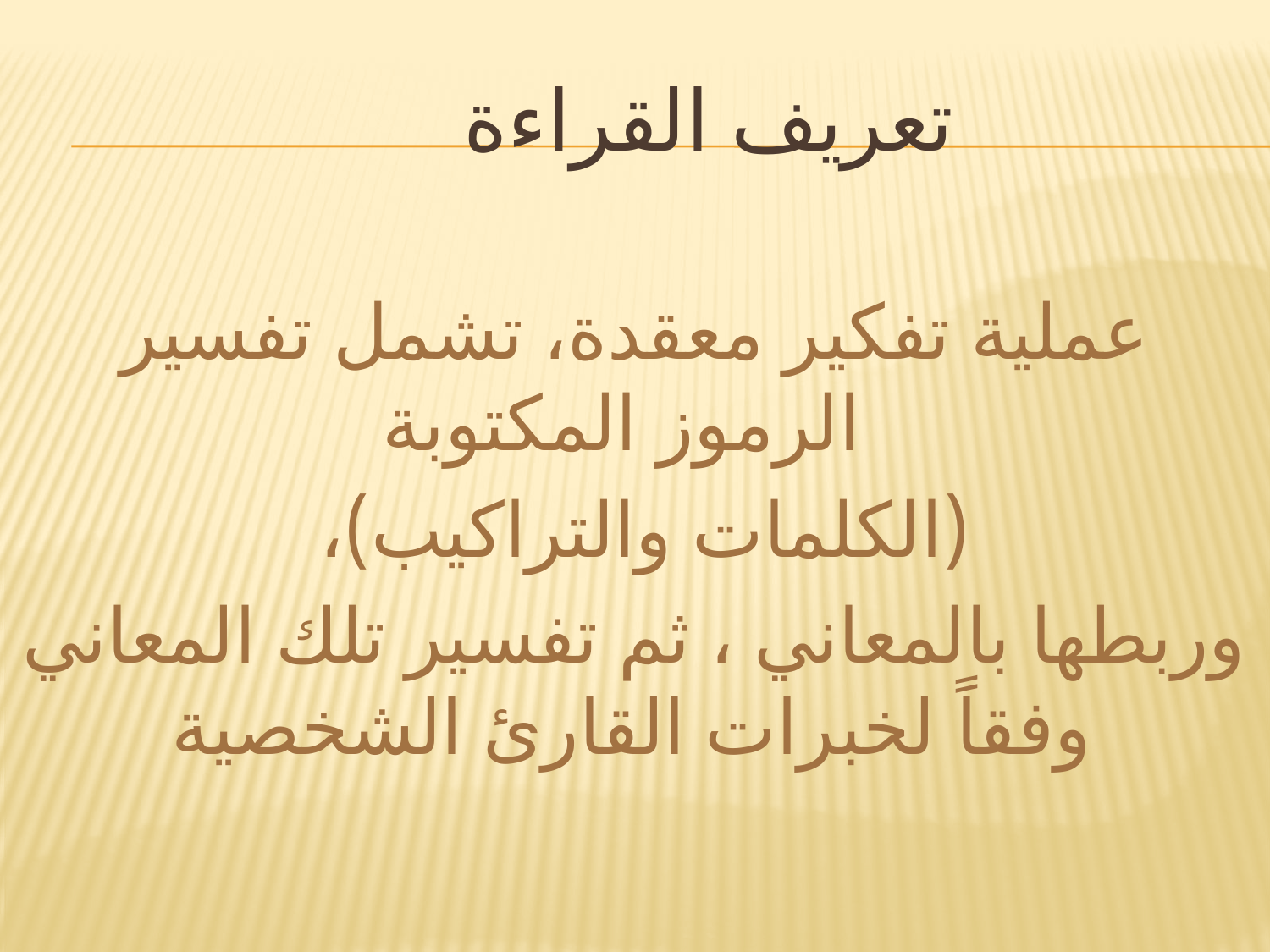

# تعريف القراءة

عملية تفكير معقدة، تشمل تفسير الرموز المكتوبة
(الكلمات والتراكيب)،
وربطها بالمعاني ، ثم تفسير تلك المعاني وفقاً لخبرات القارئ الشخصية